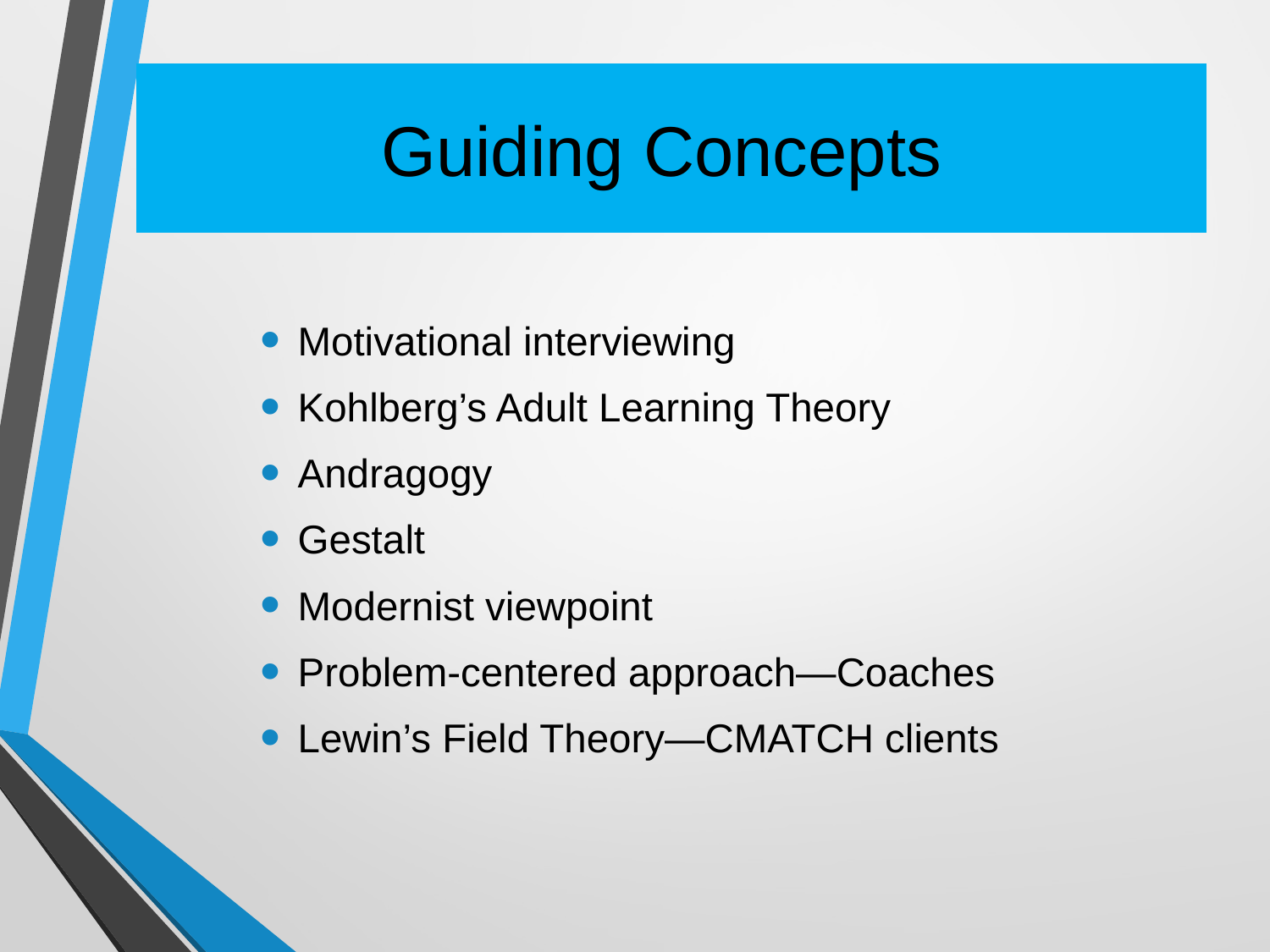

# Guiding Concepts
Motivational interviewing
Kohlberg’s Adult Learning Theory
Andragogy
Gestalt
Modernist viewpoint
Problem-centered approach—Coaches
Lewin’s Field Theory—CMATCH clients